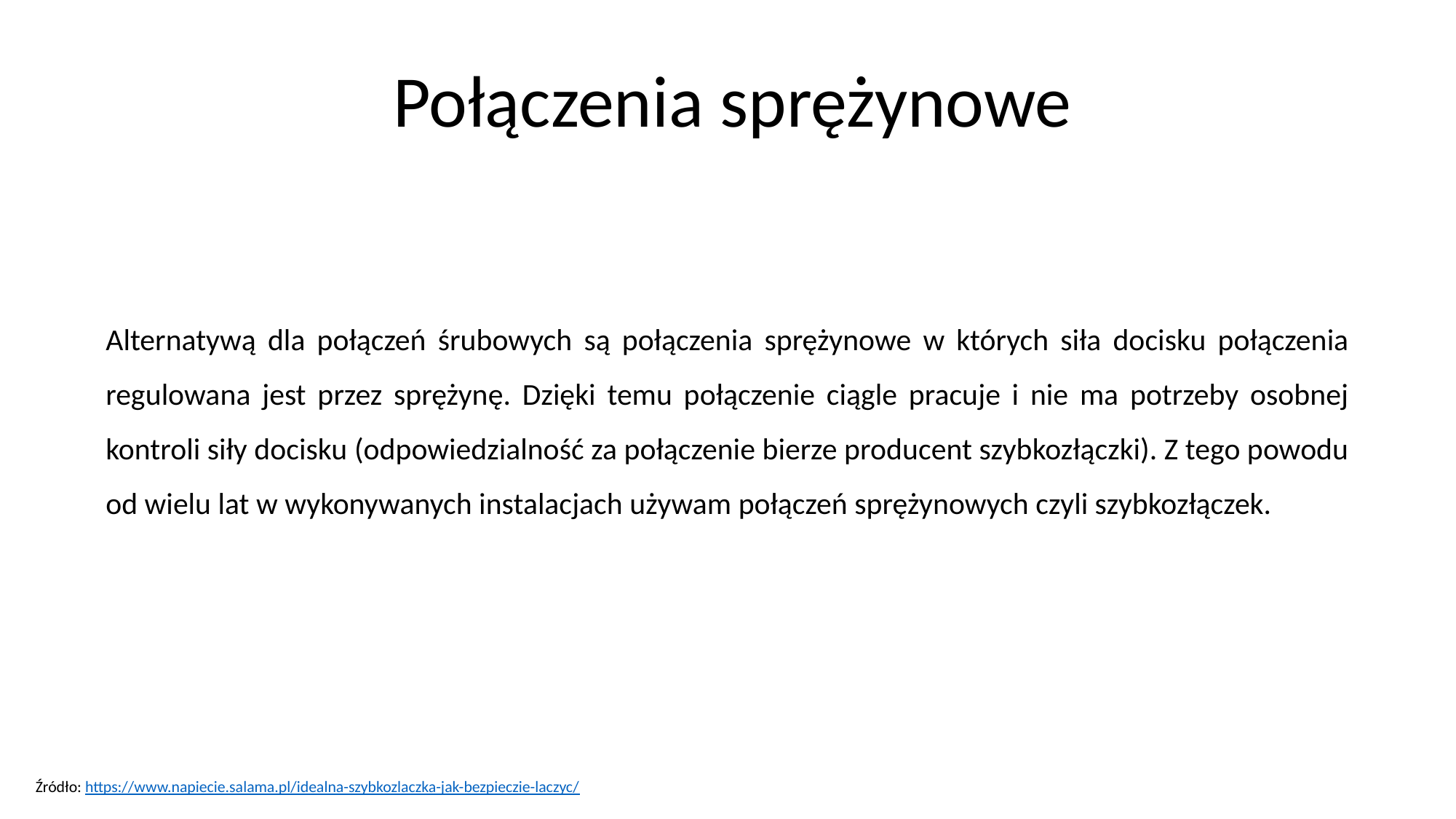

Połączenia sprężynowe
Alternatywą dla połączeń śrubowych są połączenia sprężynowe w których siła docisku połączenia regulowana jest przez sprężynę. Dzięki temu połączenie ciągle pracuje i nie ma potrzeby osobnej kontroli siły docisku (odpowiedzialność za połączenie bierze producent szybkozłączki). Z tego powodu od wielu lat w wykonywanych instalacjach używam połączeń sprężynowych czyli szybkozłączek.

Źródło: https://www.napiecie.salama.pl/idealna-szybkozlaczka-jak-bezpieczie-laczyc/